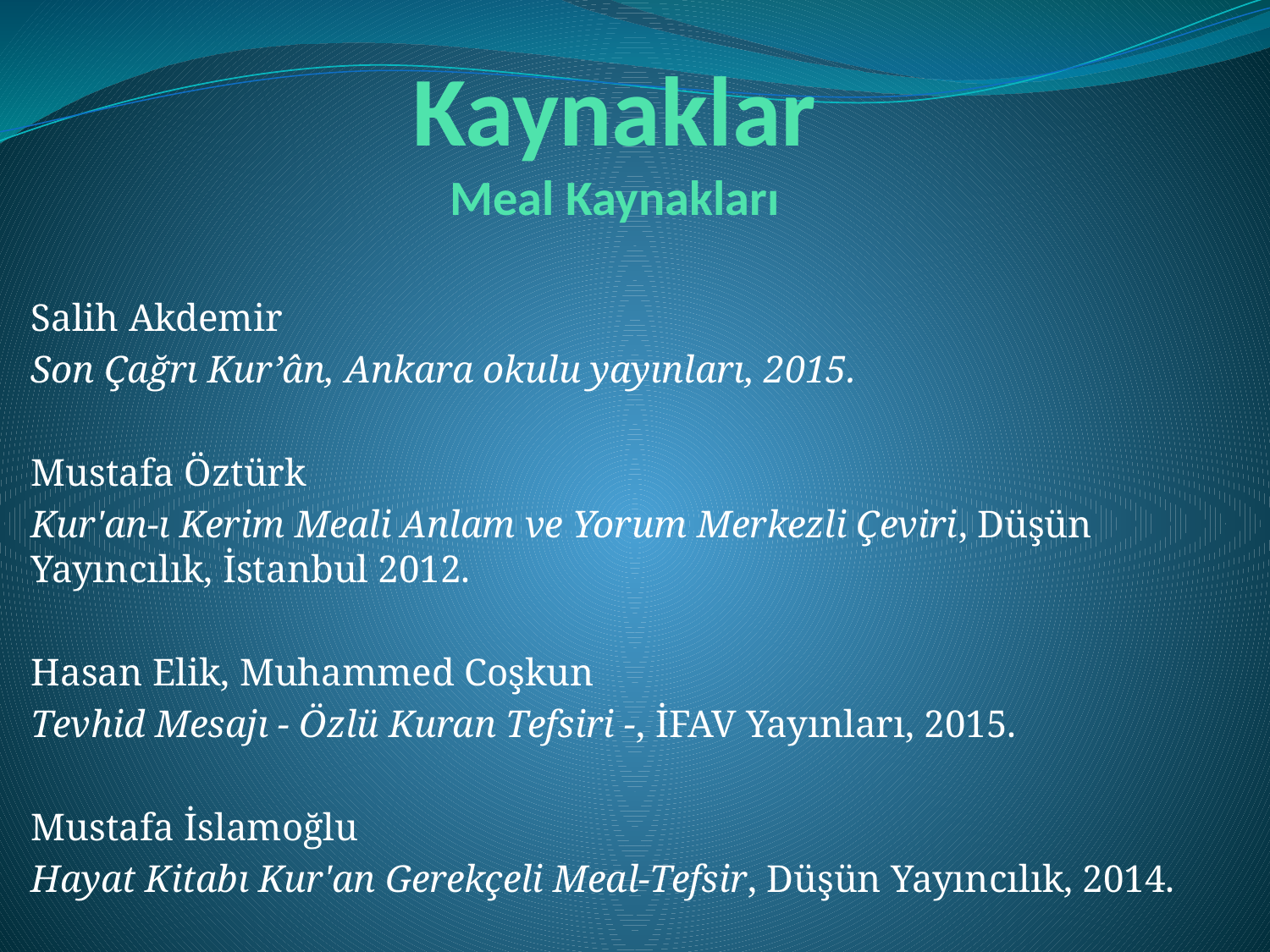

# Kaynaklar Meal Kaynakları

Salih Akdemir
Son Çağrı Kur’ân, Ankara okulu yayınları, 2015.

Mustafa Öztürk
Kur'an-ı Kerim Meali Anlam ve Yorum Merkezli Çeviri, Düşün Yayıncılık, İstanbul 2012.

Hasan Elik, Muhammed Coşkun
Tevhid Mesajı - Özlü Kuran Tefsiri -, İFAV Yayınları, 2015.

Mustafa İslamoğlu
Hayat Kitabı Kur'an Gerekçeli Meal-Tefsir, Düşün Yayıncılık, 2014.